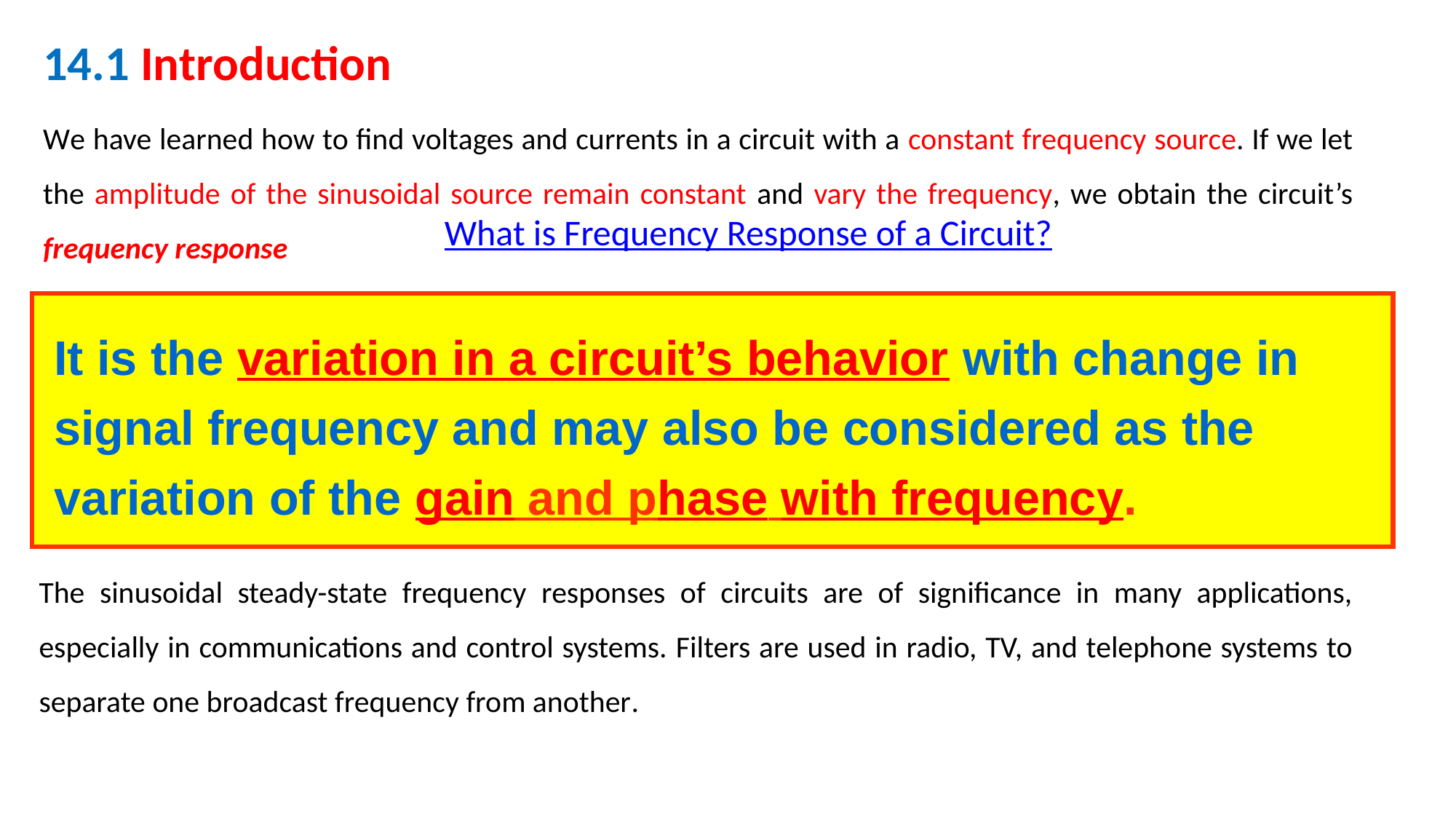

14.1 Introduction
We have learned how to find voltages and currents in a circuit with a constant frequency source. If we let the amplitude of the sinusoidal source remain constant and vary the frequency, we obtain the circuit’s frequency response
What is Frequency Response of a Circuit?
It is the variation in a circuit’s behavior with change in signal frequency and may also be considered as the variation of the gain and phase with frequency.
The sinusoidal steady-state frequency responses of circuits are of significance in many applications, especially in communications and control systems. Filters are used in radio, TV, and telephone systems to separate one broadcast frequency from another.